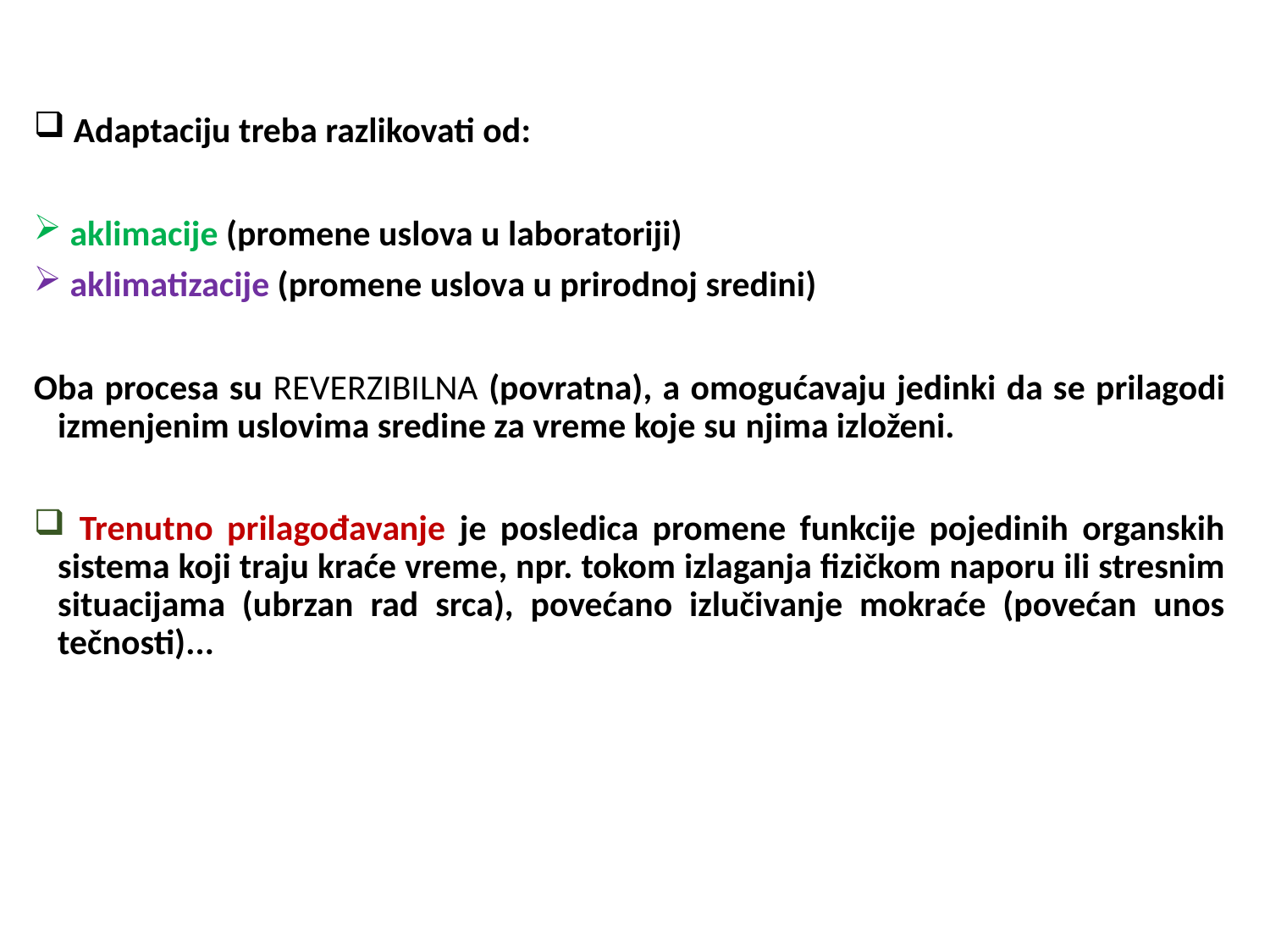

Adaptaciju treba razlikovati od:

 aklimacije (promene uslova u laboratoriji)
 aklimatizacije (promene uslova u prirodnoj sredini)

Oba procesa su REVERZIBILNA (povratna), a omogućavaju jedinki da se prilagodi izmenjenim uslovima sredine za vreme koje su njima izloženi.

 Trenutno prilagođavanje je posledica promene funkcije pojedinih organskih sistema koji traju kraće vreme, npr. tokom izlaganja fizičkom naporu ili stresnim situacijama (ubrzan rad srca), povećano izlučivanje mokraće (povećan unos tečnosti)...